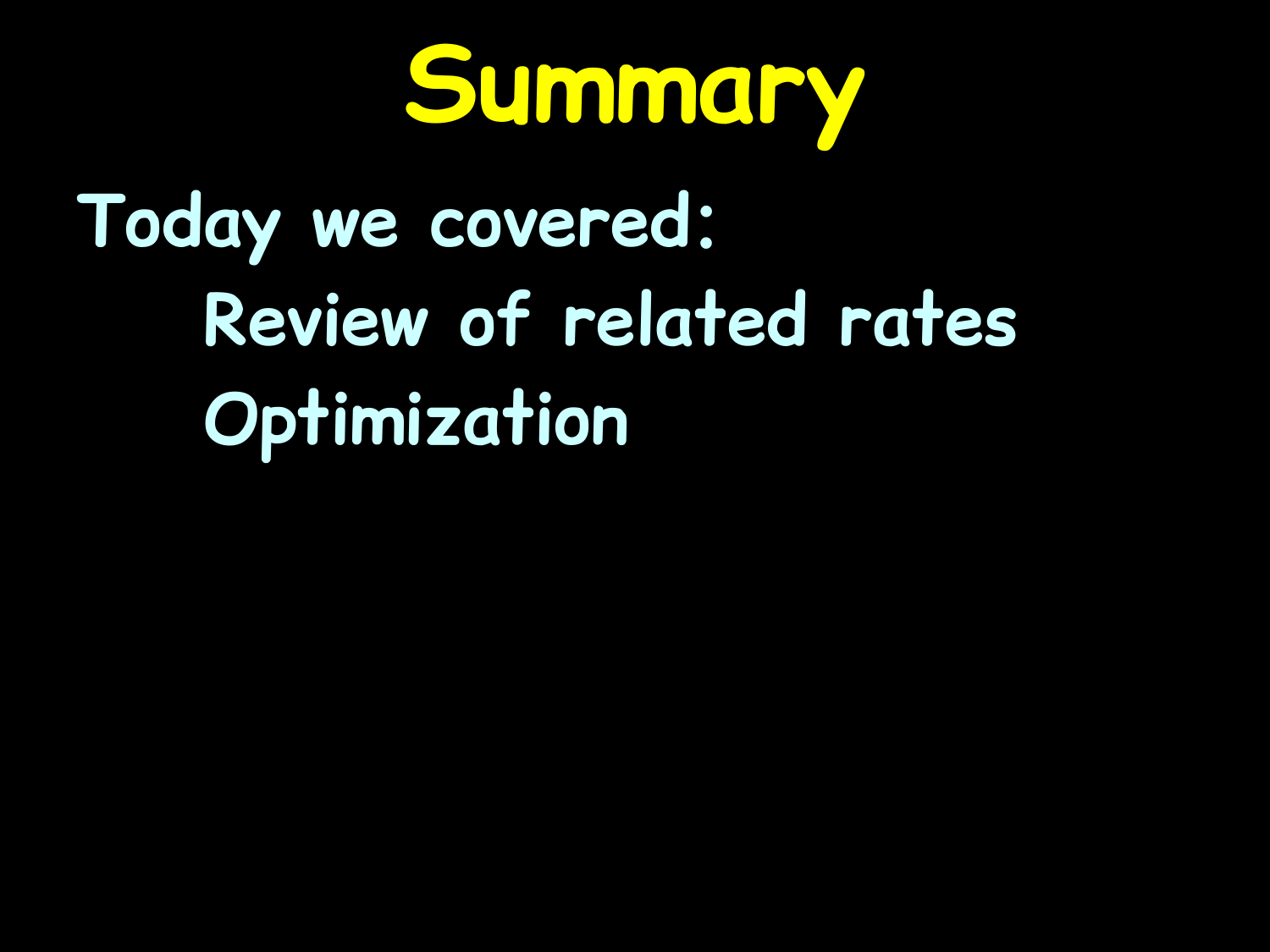

# Summary
Today we covered:
	Review of related rates
	Optimization